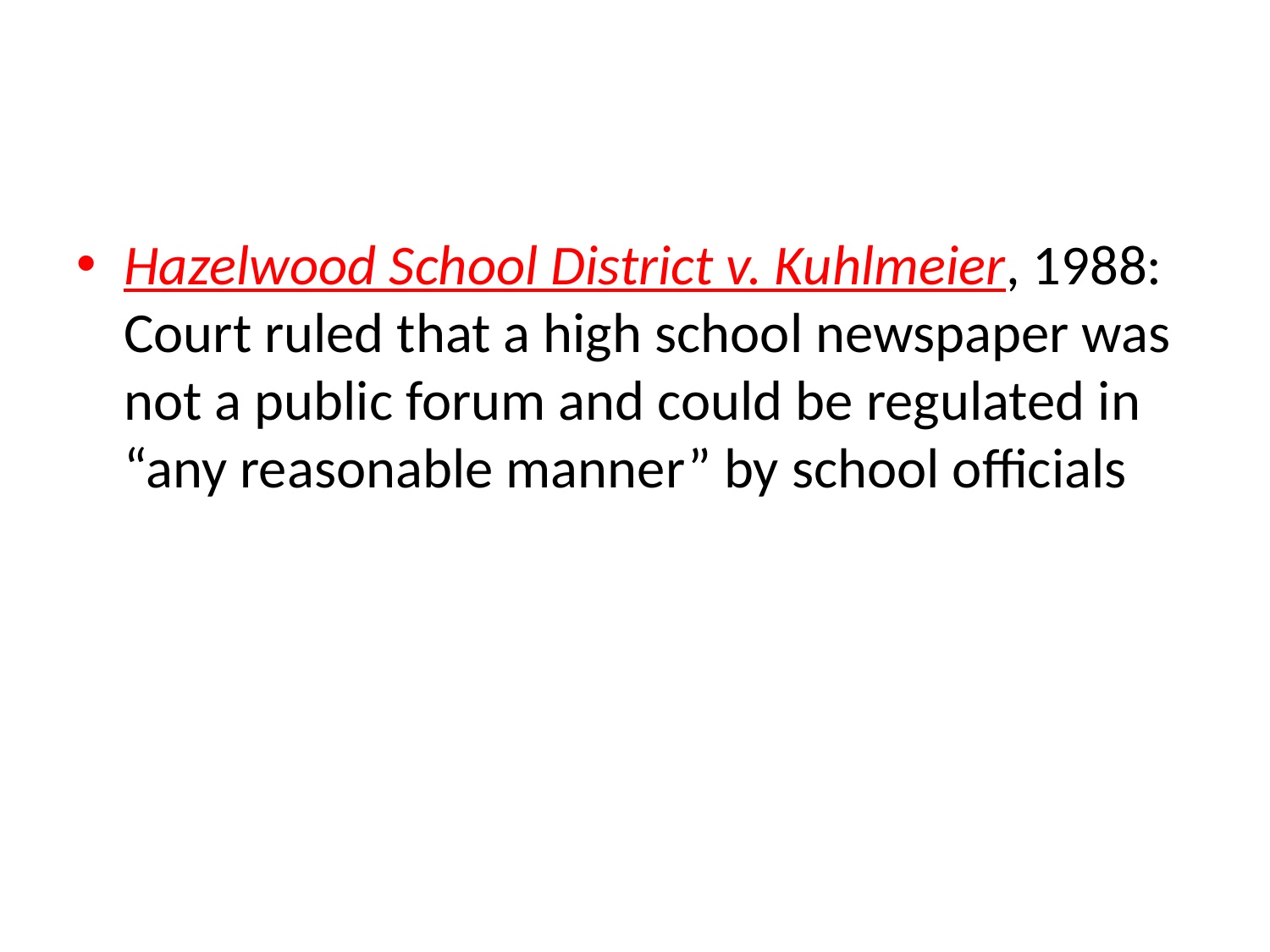

#
Hazelwood School District v. Kuhlmeier, 1988:  Court ruled that a high school newspaper was not a public forum and could be regulated in “any reasonable manner” by school officials